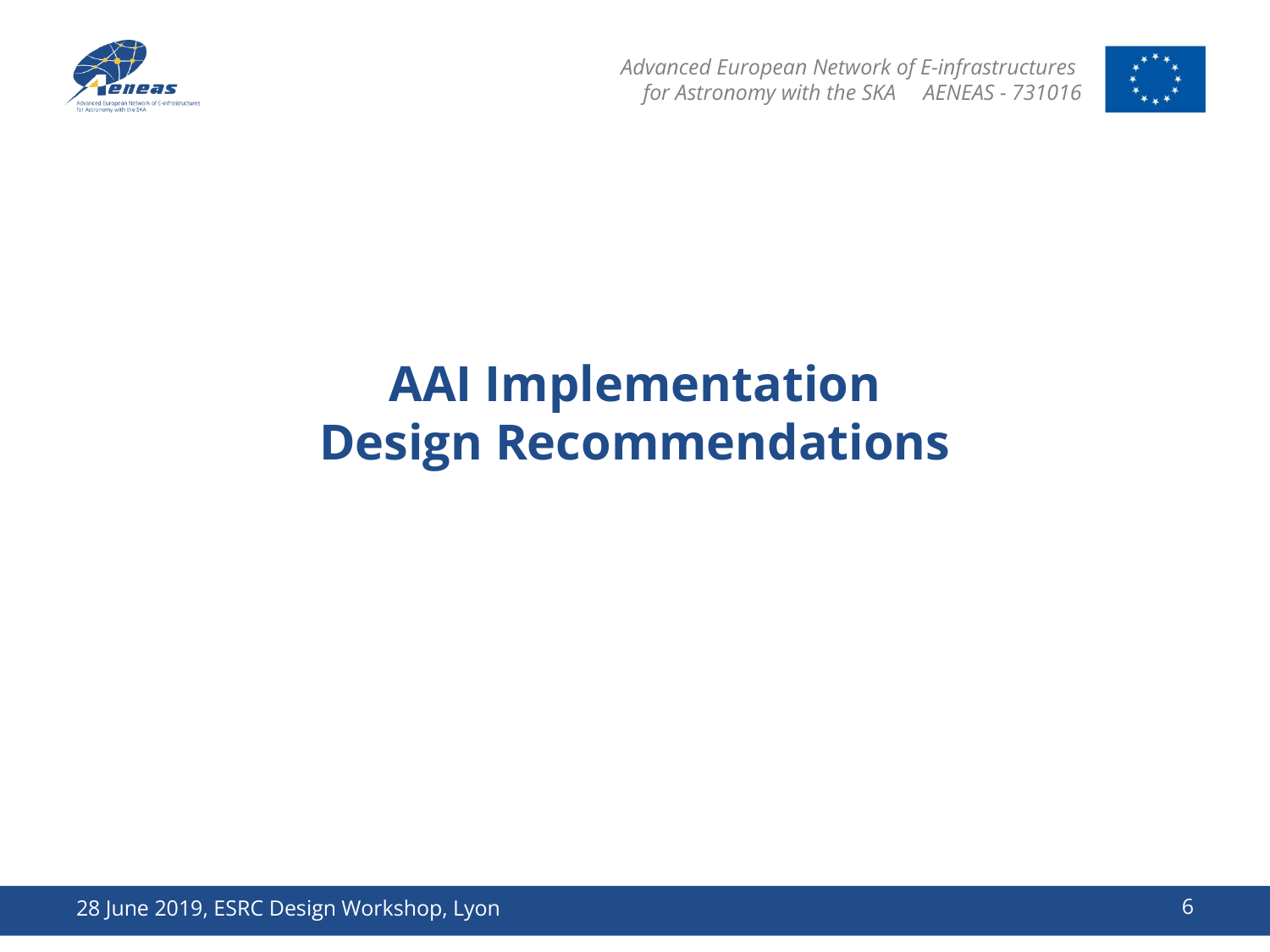

# AAI Implementation Design Recommendations
28 June 2019, ESRC Design Workshop, Lyon
6